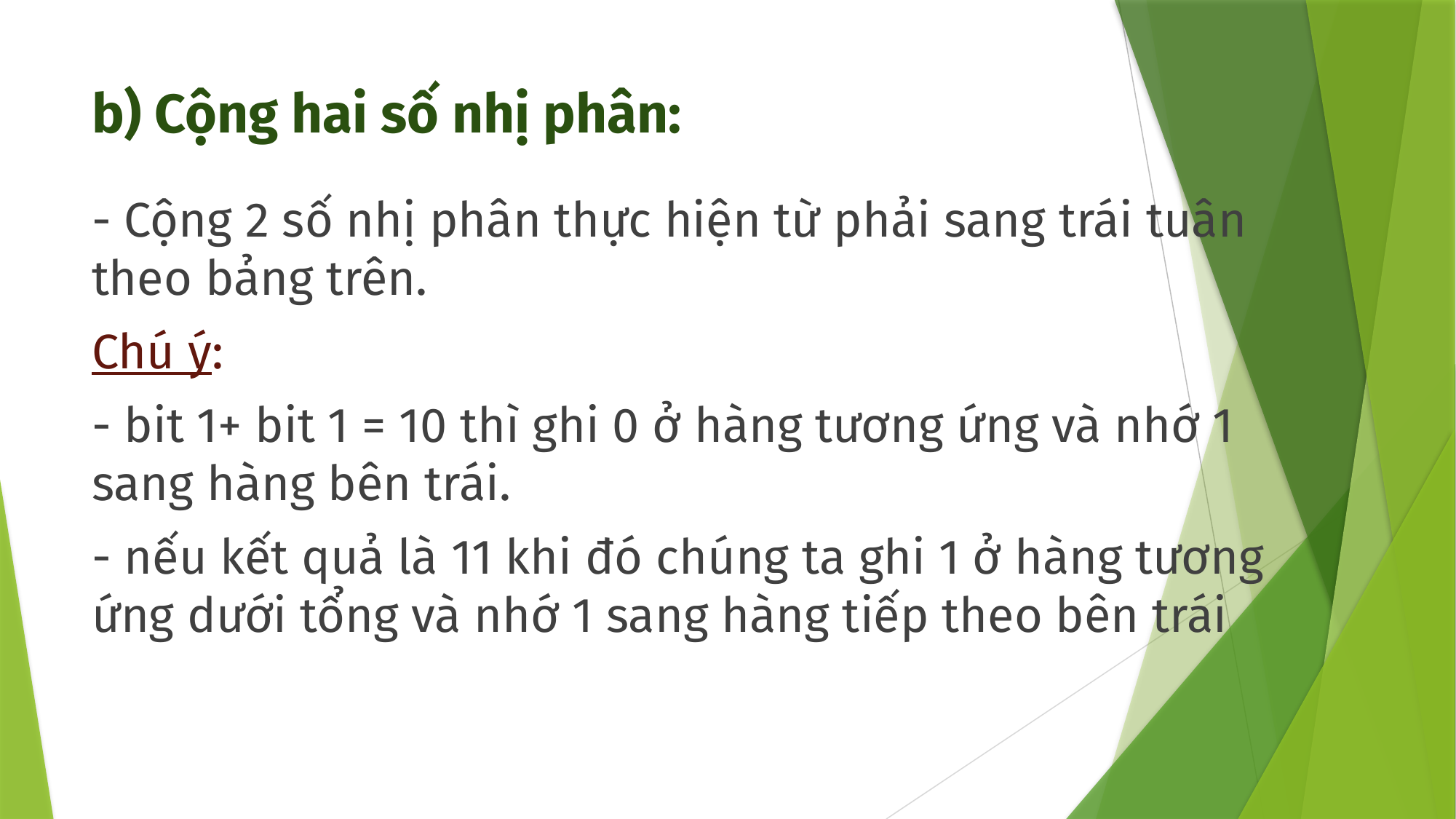

# b) Cộng hai số nhị phân:
- Cộng 2 số nhị phân thực hiện từ phải sang trái tuân theo bảng trên.
Chú ý:
- bit 1+ bit 1 = 10 thì ghi 0 ở hàng tương ứng và nhớ 1 sang hàng bên trái.
- nếu kết quả là 11 khi đó chúng ta ghi 1 ở hàng tương ứng dưới tổng và nhớ 1 sang hàng tiếp theo bên trái